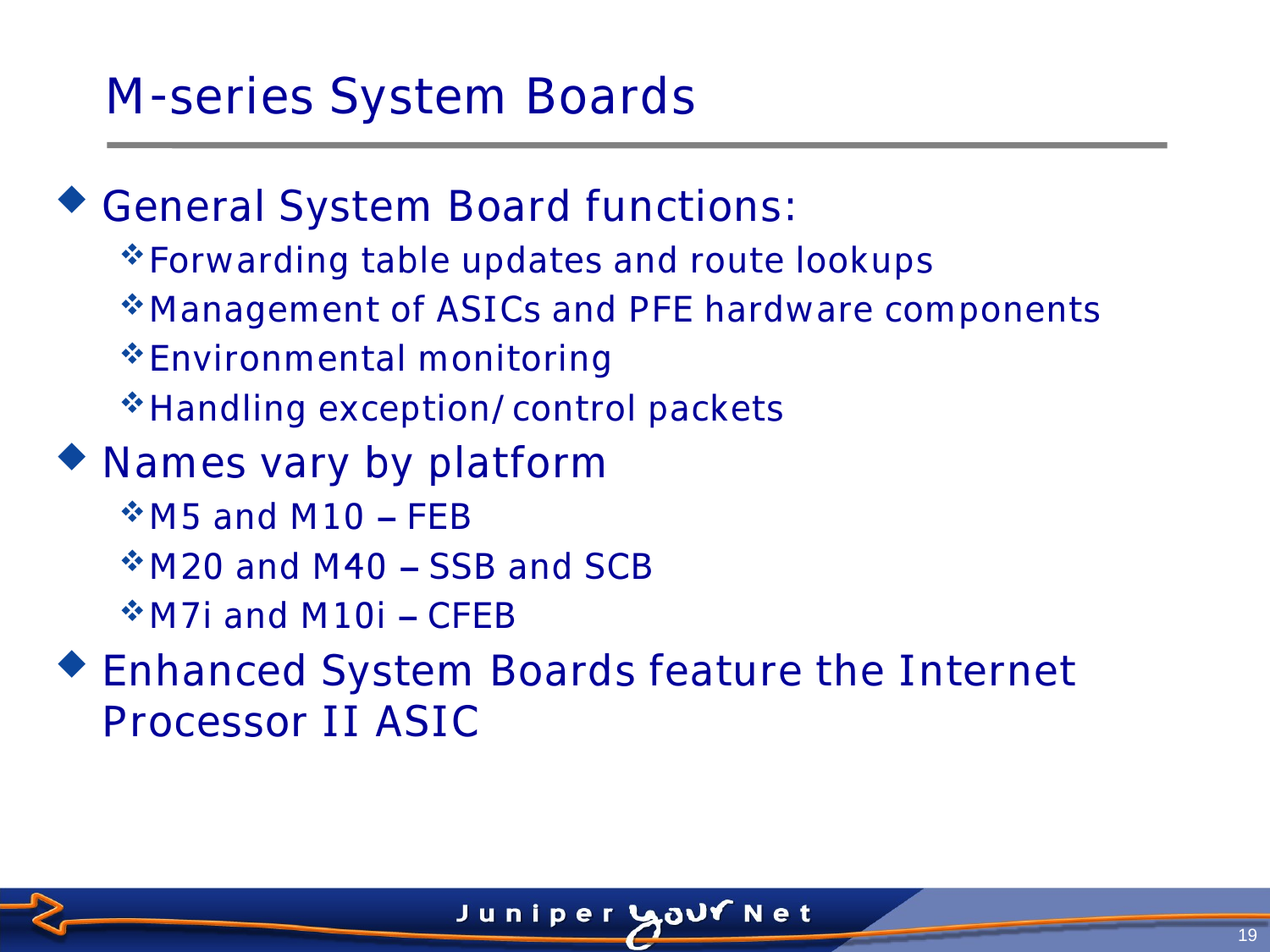

# M-series System Boards
General System Board functions:
Forwarding table updates and route lookups
Management of ASICs and PFE hardware components
Environmental monitoring
Handling exception/control packets
Names vary by platform
M5 and M10 – FEB
M20 and M40 – SSB and SCB
M7i and M10i – CFEB
Enhanced System Boards feature the Internet Processor II ASIC